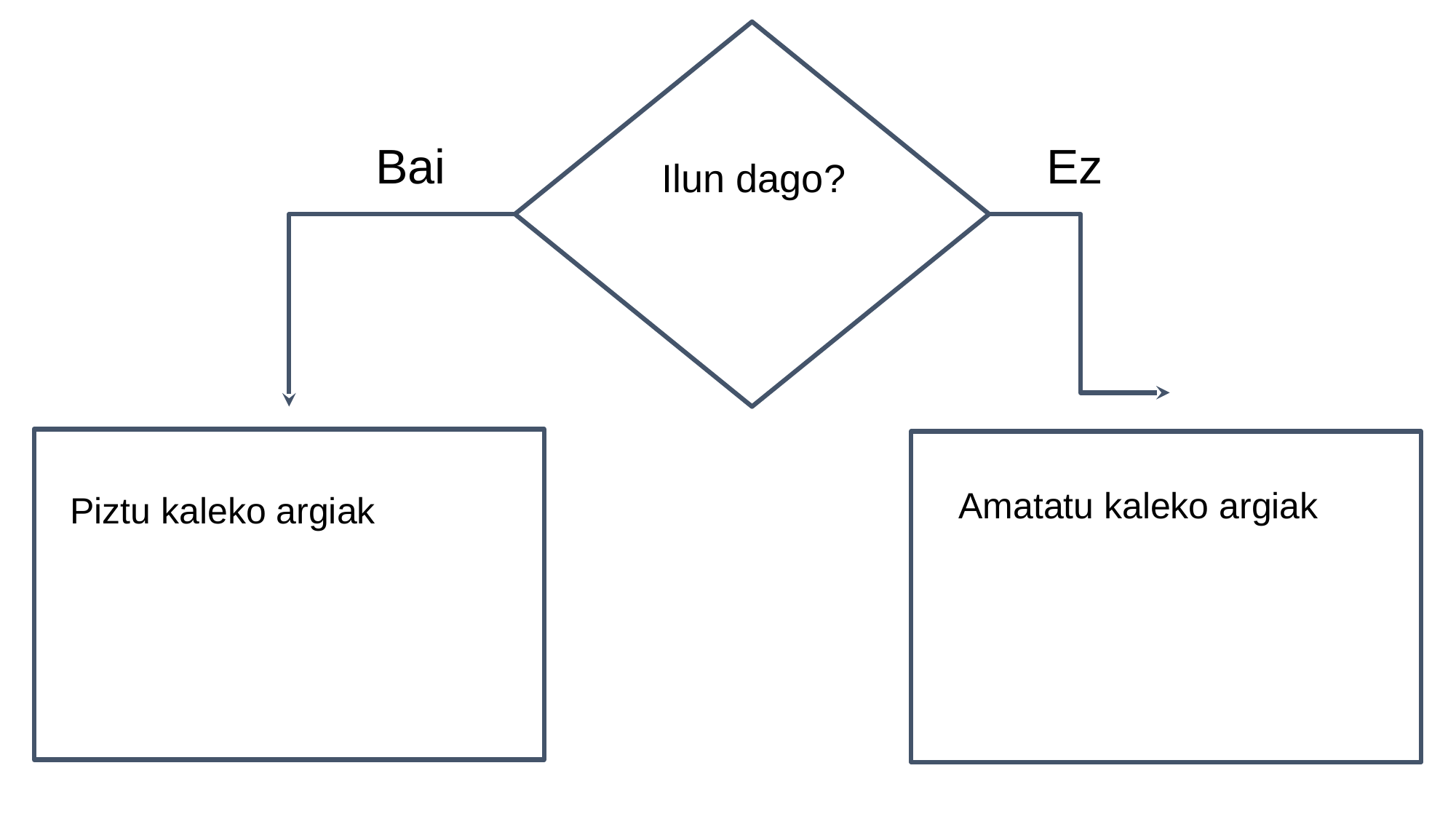

Bai
Ez

Ilun dago?

Amatatu kaleko argiak

Piztu kaleko argiak